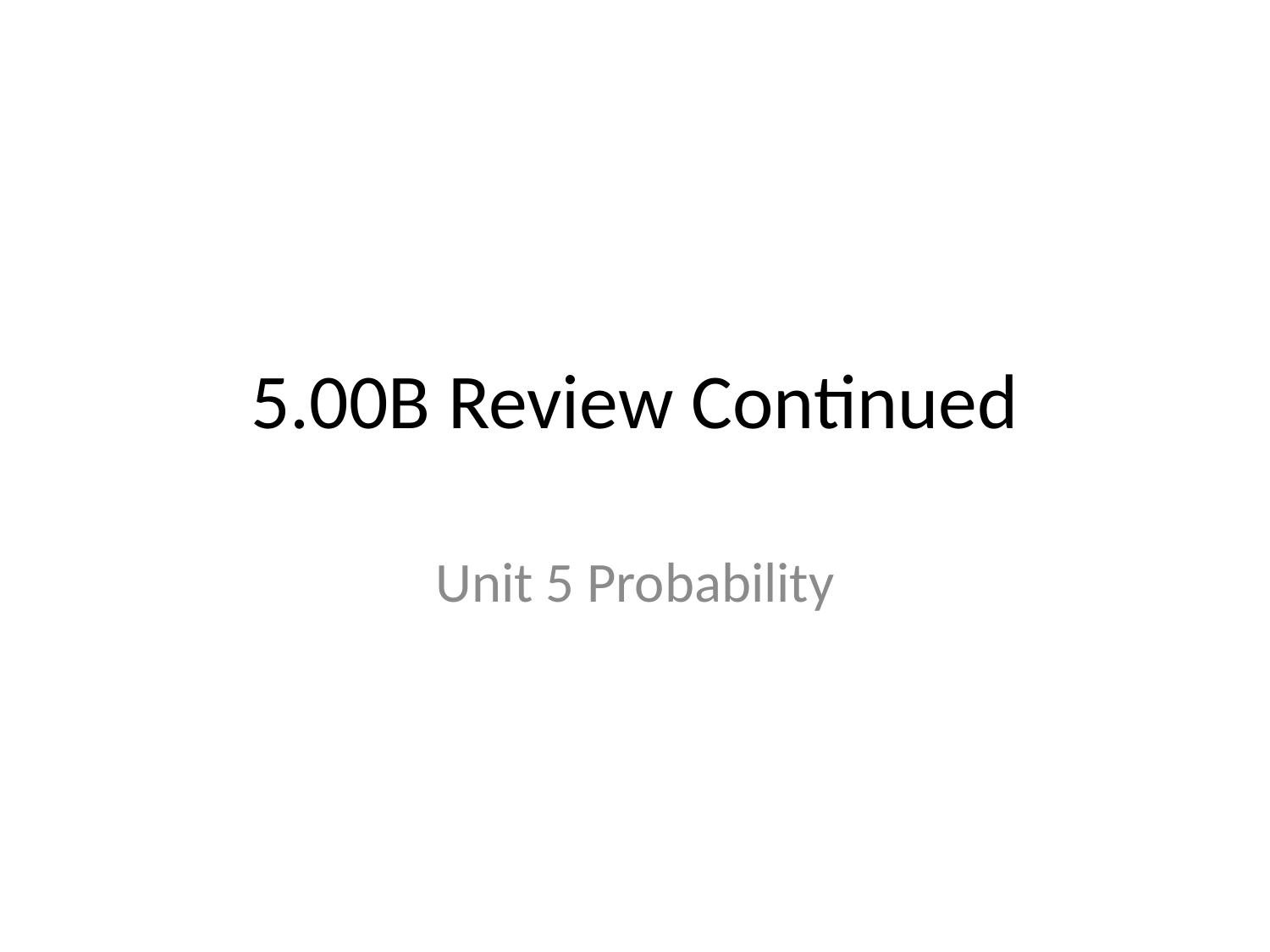

# 5.00B Review Continued
Unit 5 Probability